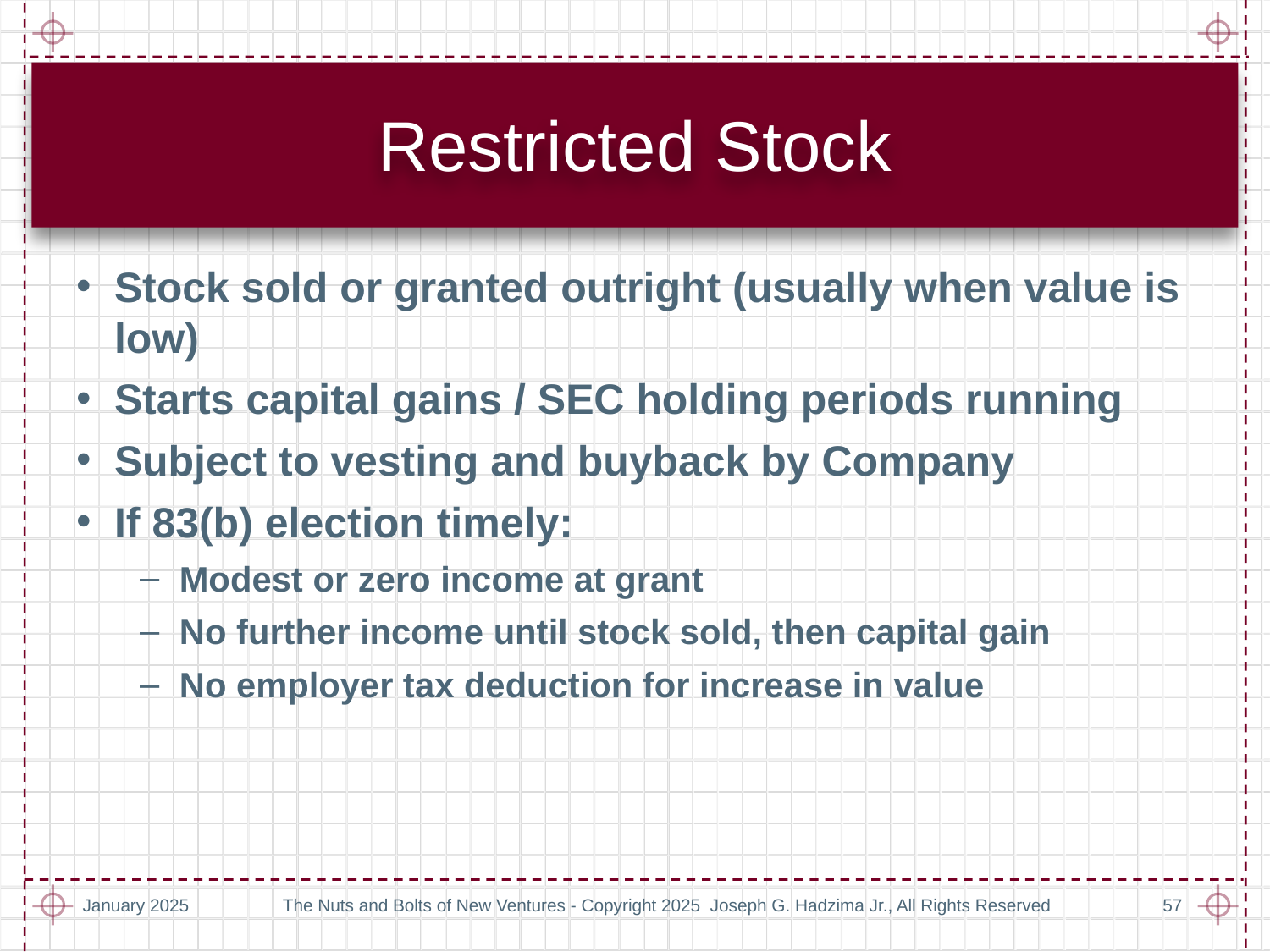

# Restricted Stock
Stock sold or granted outright (usually when value is low)
Starts capital gains / SEC holding periods running
Subject to vesting and buyback by Company
If 83(b) election timely:
Modest or zero income at grant
No further income until stock sold, then capital gain
No employer tax deduction for increase in value

January 2025
The Nuts and Bolts of New Ventures - Copyright 2025  Joseph G. Hadzima Jr., All Rights Reserved
57